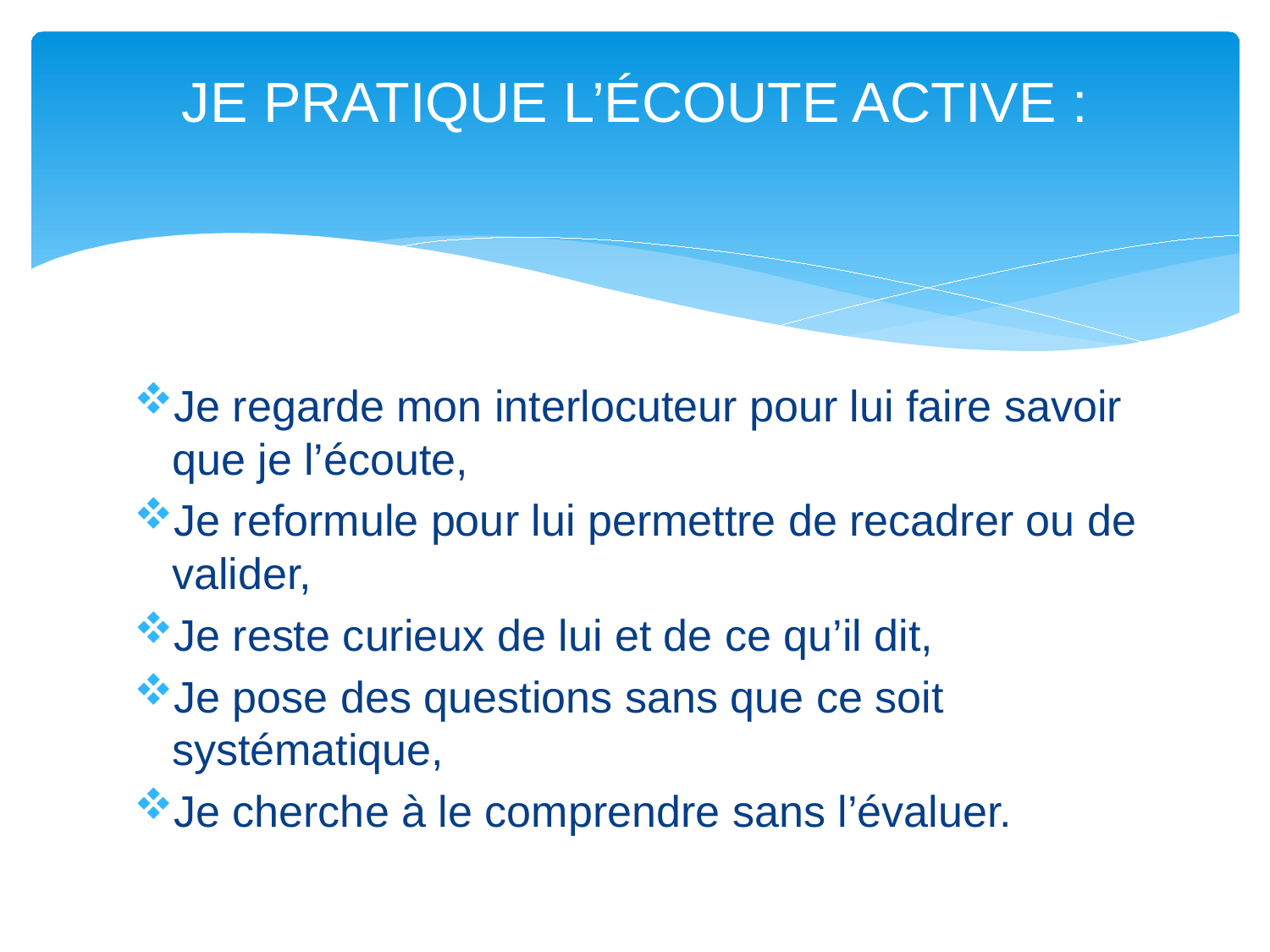

# JE PRATIQUE L’ÉCOUTE ACTIVE :
Je regarde mon interlocuteur pour lui faire savoir que je l’écoute,
Je reformule pour lui permettre de recadrer ou de valider,
Je reste curieux de lui et de ce qu’il dit,
Je pose des questions sans que ce soit systématique,
Je cherche à le comprendre sans l’évaluer.